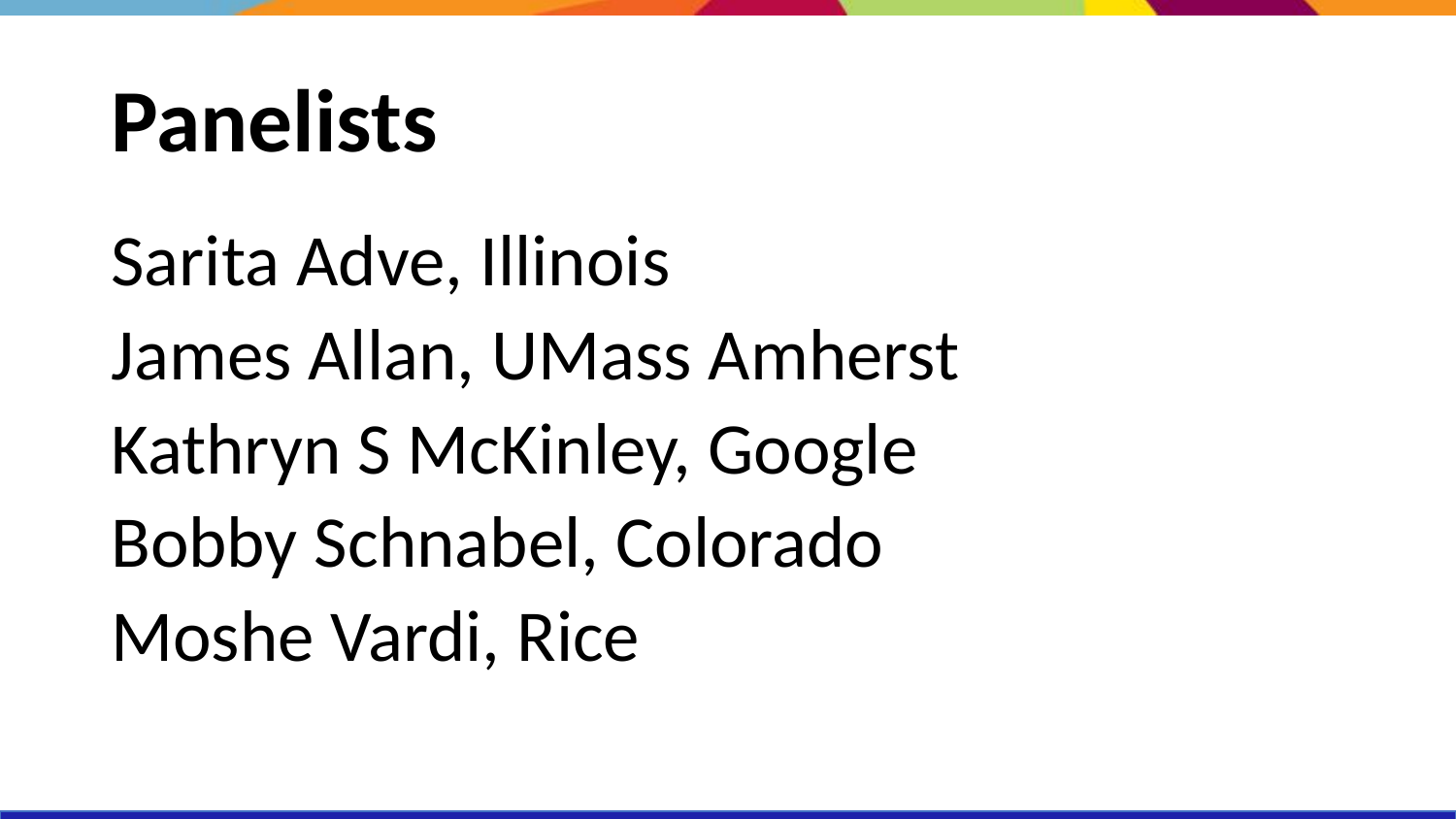

# Panelists
Sarita Adve, Illinois
James Allan, UMass Amherst
Kathryn S McKinley, Google
Bobby Schnabel, Colorado
Moshe Vardi, Rice